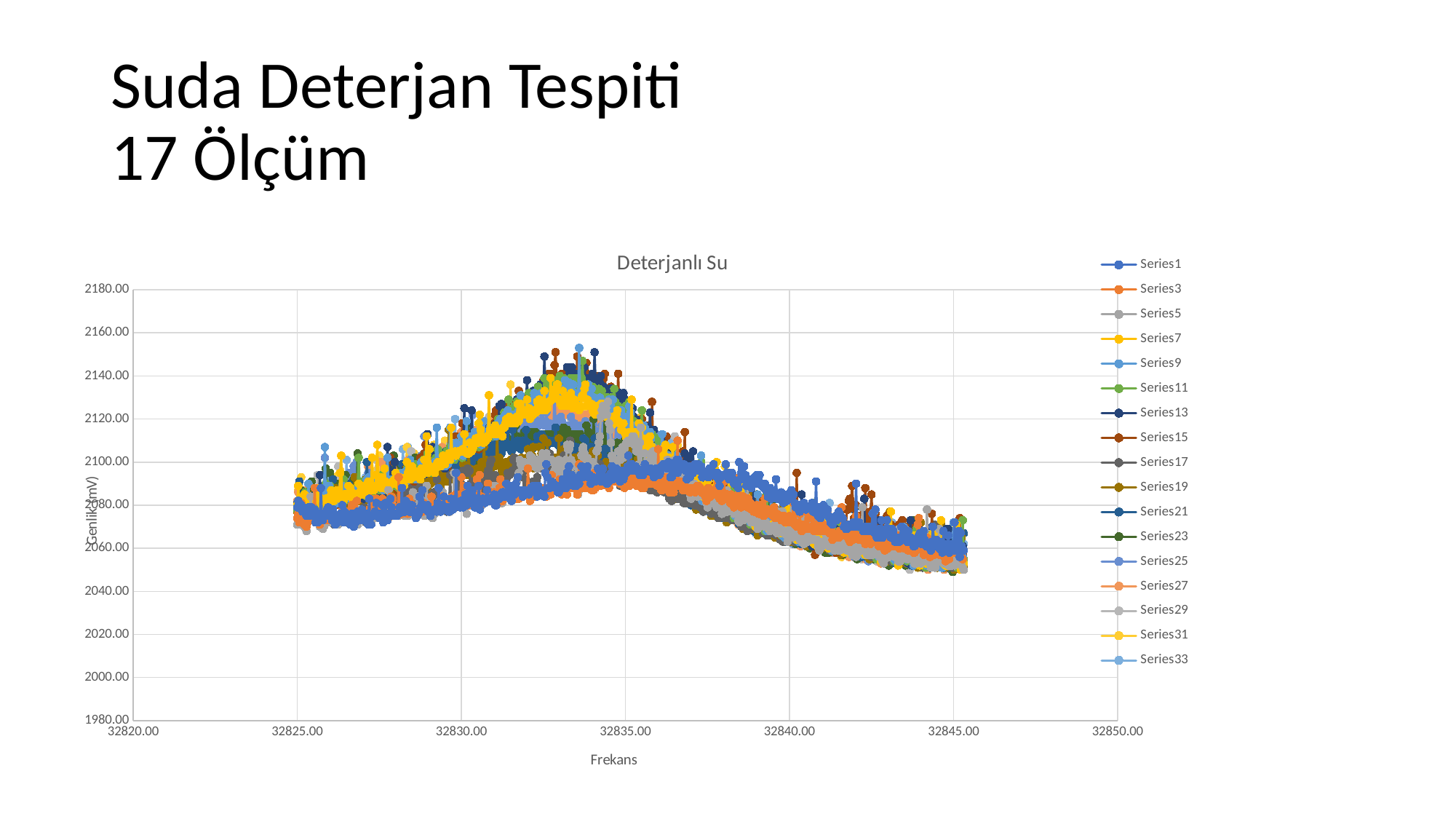

# Suda Deterjan Tespiti 17 Ölçüm

### Chart: Deterjanlı Su

| Category |  |  |  |  |  |  |  |  |  |  |  |  |  |  |  |  |  |
|---|---|---|---|---|---|---|---|---|---|---|---|---|---|---|---|---|---|